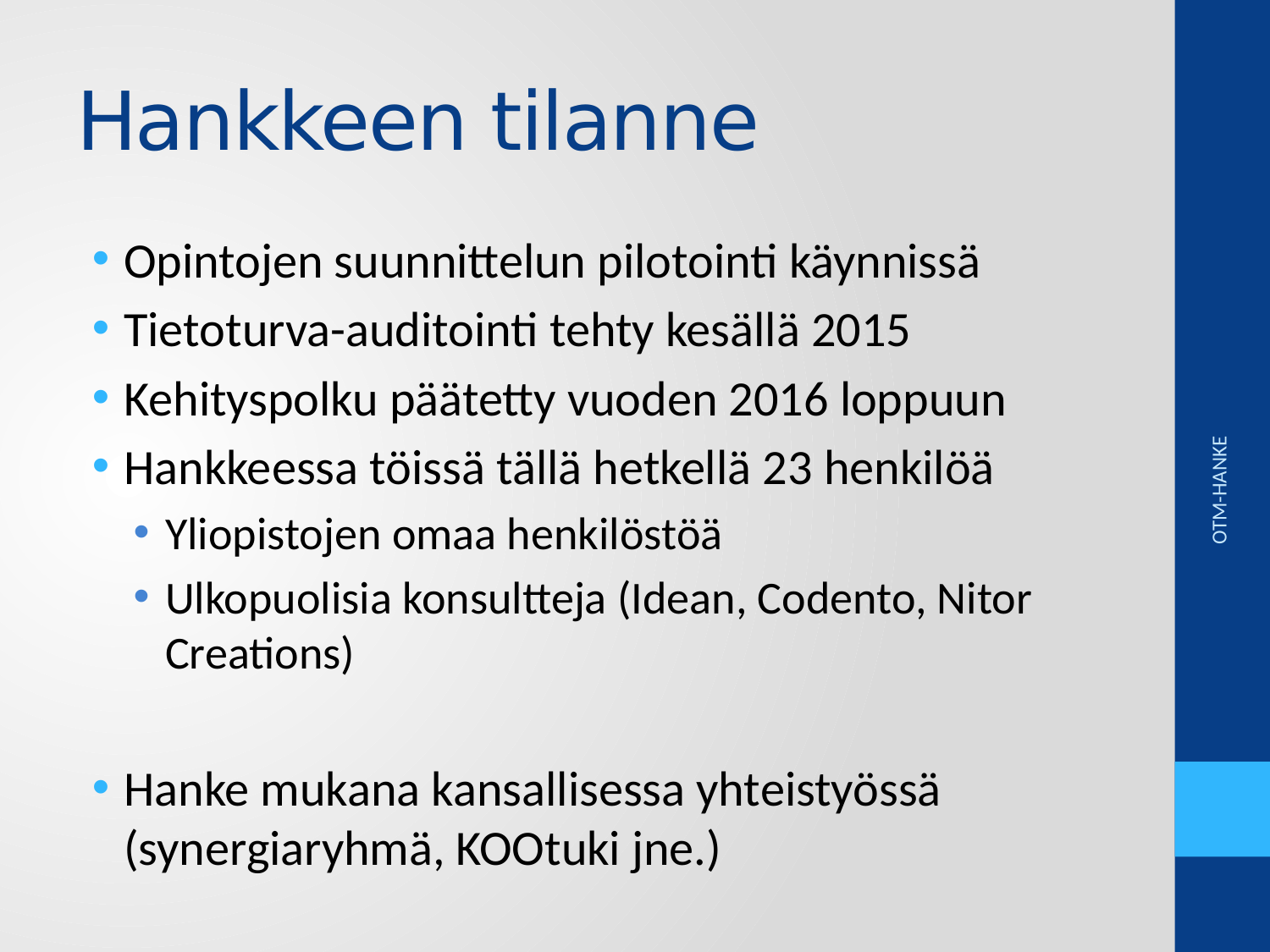

# Hankkeen tilanne
Opintojen suunnittelun pilotointi käynnissä
Tietoturva-auditointi tehty kesällä 2015
Kehityspolku päätetty vuoden 2016 loppuun
Hankkeessa töissä tällä hetkellä 23 henkilöä
Yliopistojen omaa henkilöstöä
Ulkopuolisia konsultteja (Idean, Codento, Nitor Creations)

Hanke mukana kansallisessa yhteistyössä (synergiaryhmä, KOOtuki jne.)

OTM-HANKE